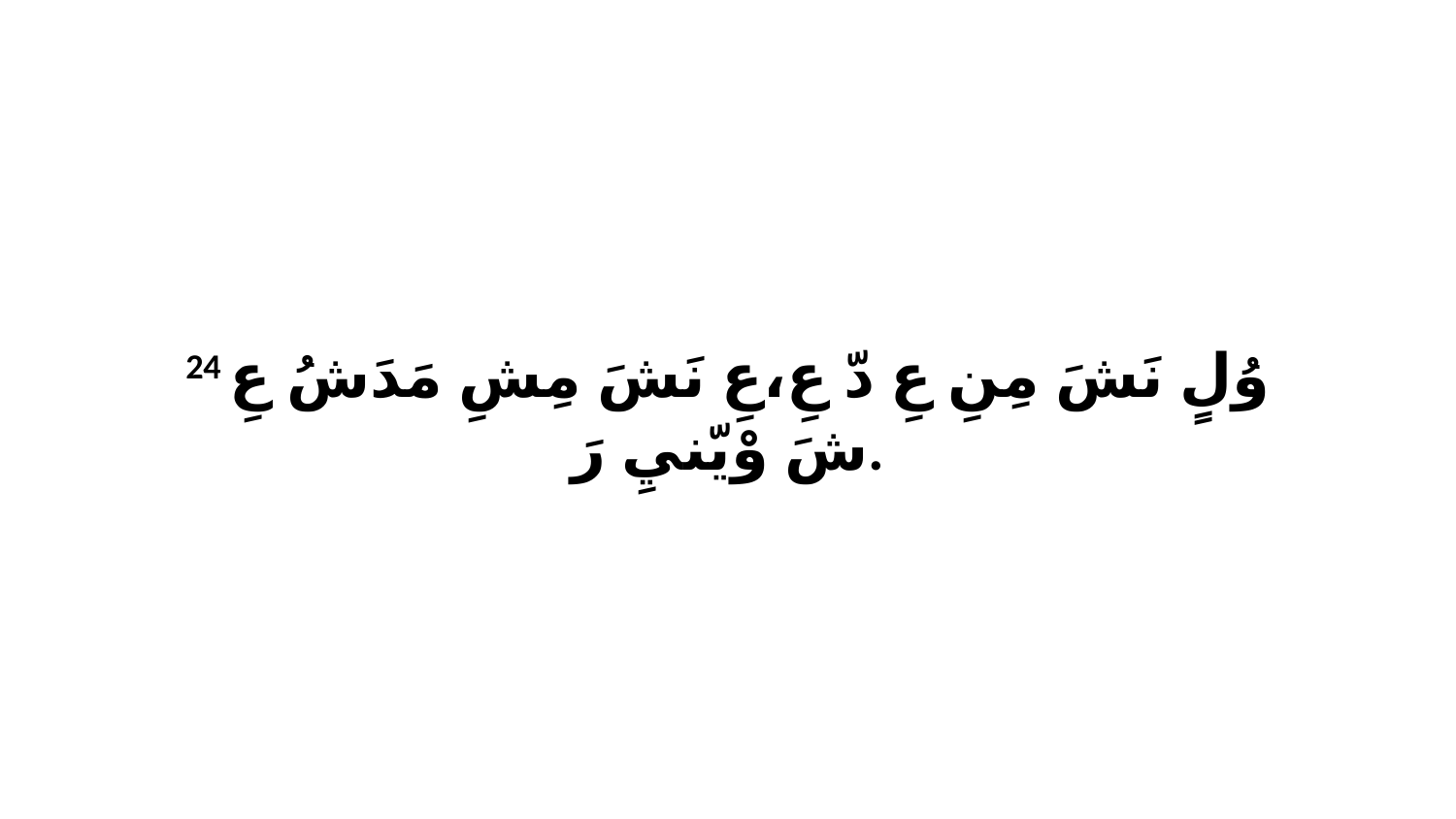

24 وُلٍ نَشَ مِنِ عِ دّ عِ،عِ نَشَ مِشِ مَدَشُ عِ شَ وْيّنيِ رَ.